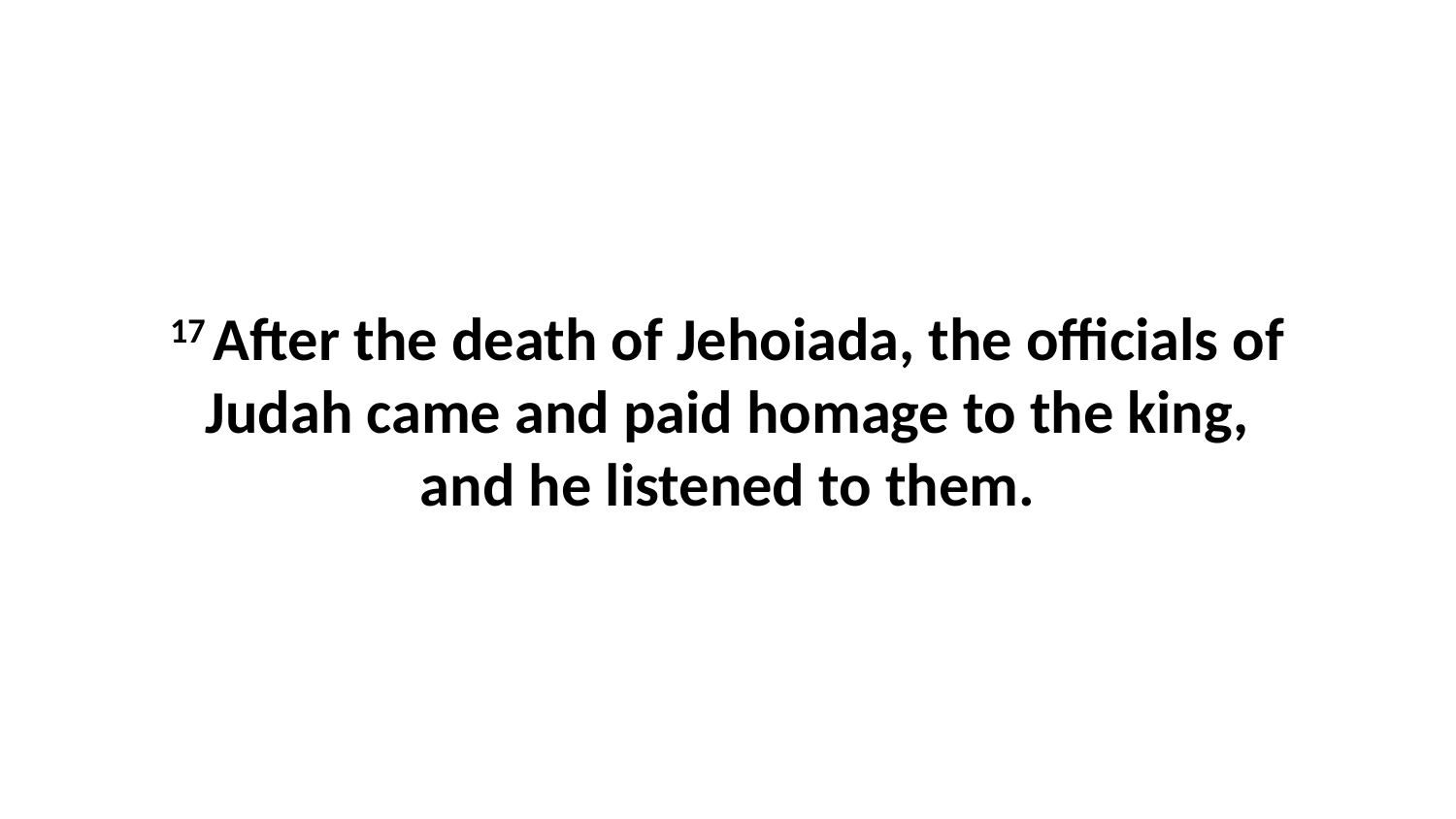

17 After the death of Jehoiada, the officials of Judah came and paid homage to the king, and he listened to them.